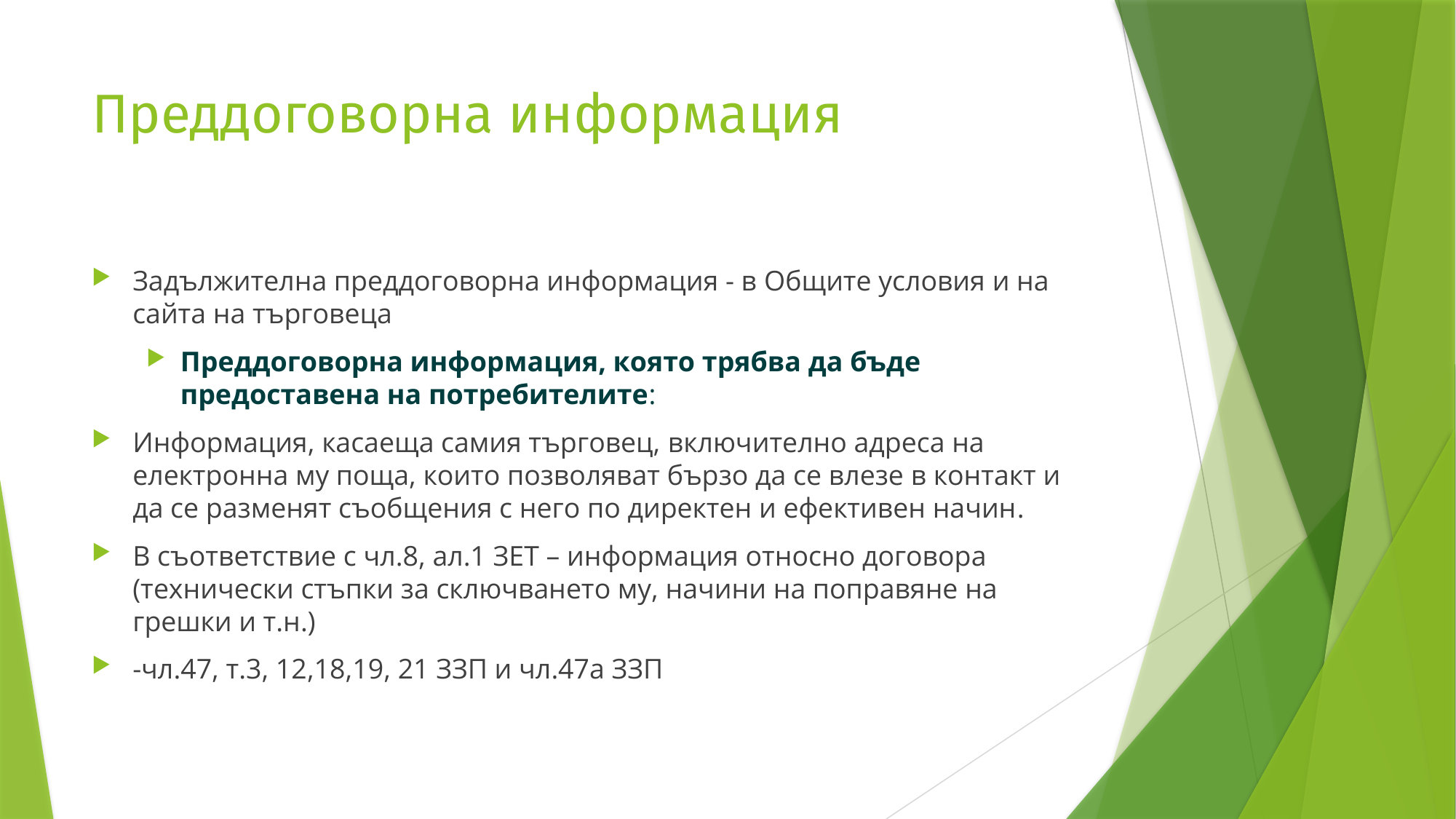

# Преддоговорна информация
Задължителна преддоговорна информация - в Общите условия и на сайта на търговеца
Преддоговорна информация, която трябва да бъде предоставена на потребителите:
Информация, касаеща самия търговец, включително адреса на електронна му поща, които позволяват бързо да се влезе в контакт и да се разменят съобщения с него по директен и ефективен начин.
В съответствие с чл.8, ал.1 ЗЕТ – информация относно договора (технически стъпки за сключването му, начини на поправяне на грешки и т.н.)
-чл.47, т.3, 12,18,19, 21 ЗЗП и чл.47а ЗЗП